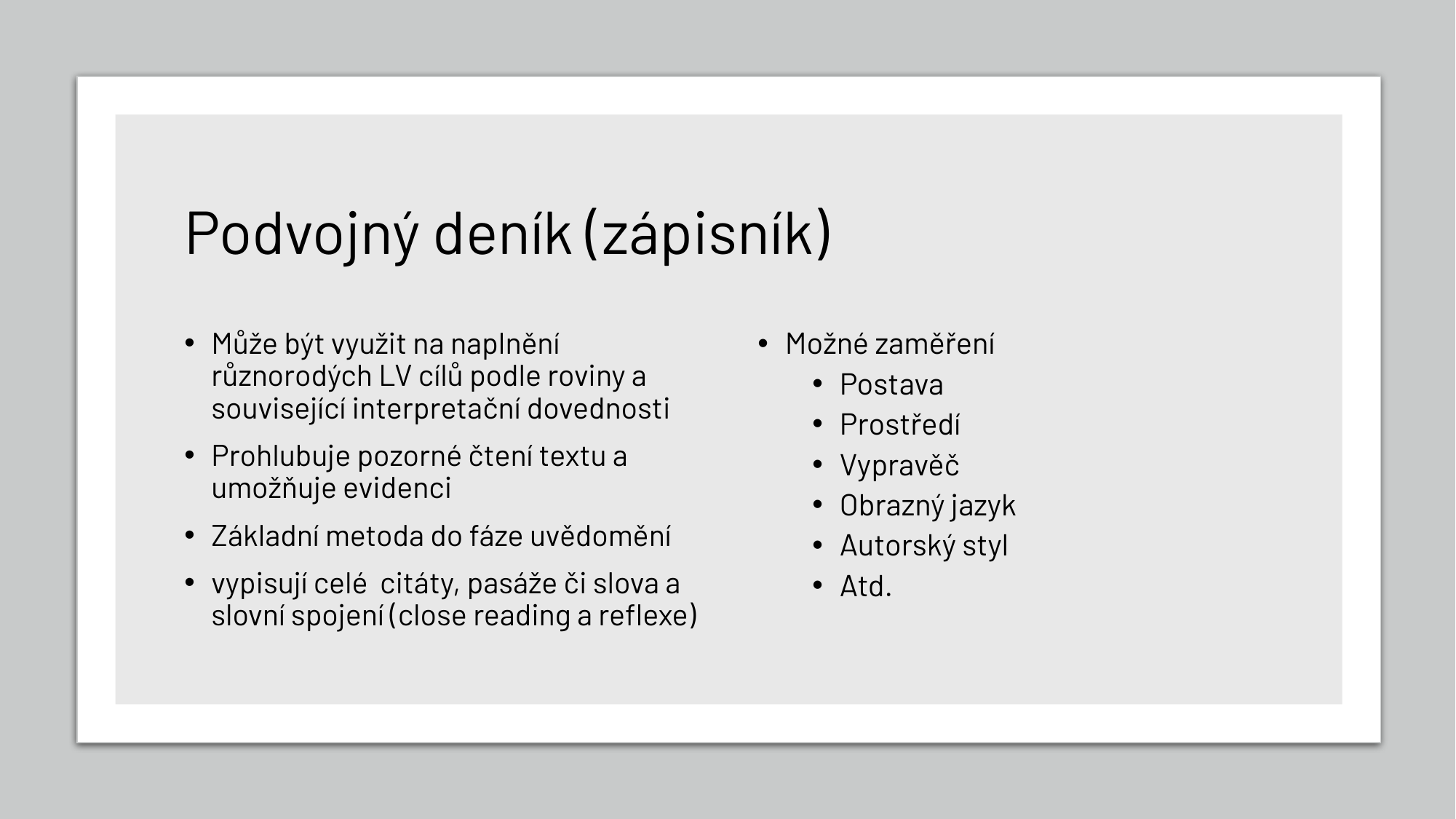

# Podvojný deník (zápisník)
Může být využit na naplnění různorodých LV cílů podle roviny a související interpretační dovednosti
Prohlubuje pozorné čtení textu a umožňuje evidenci
Základní metoda do fáze uvědomění
vypisují celé  citáty, pasáže či slova a slovní spojení (close reading a reflexe)

Možné zaměření
Postava
Prostředí
Vypravěč
Obrazný jazyk
Autorský styl
Atd.